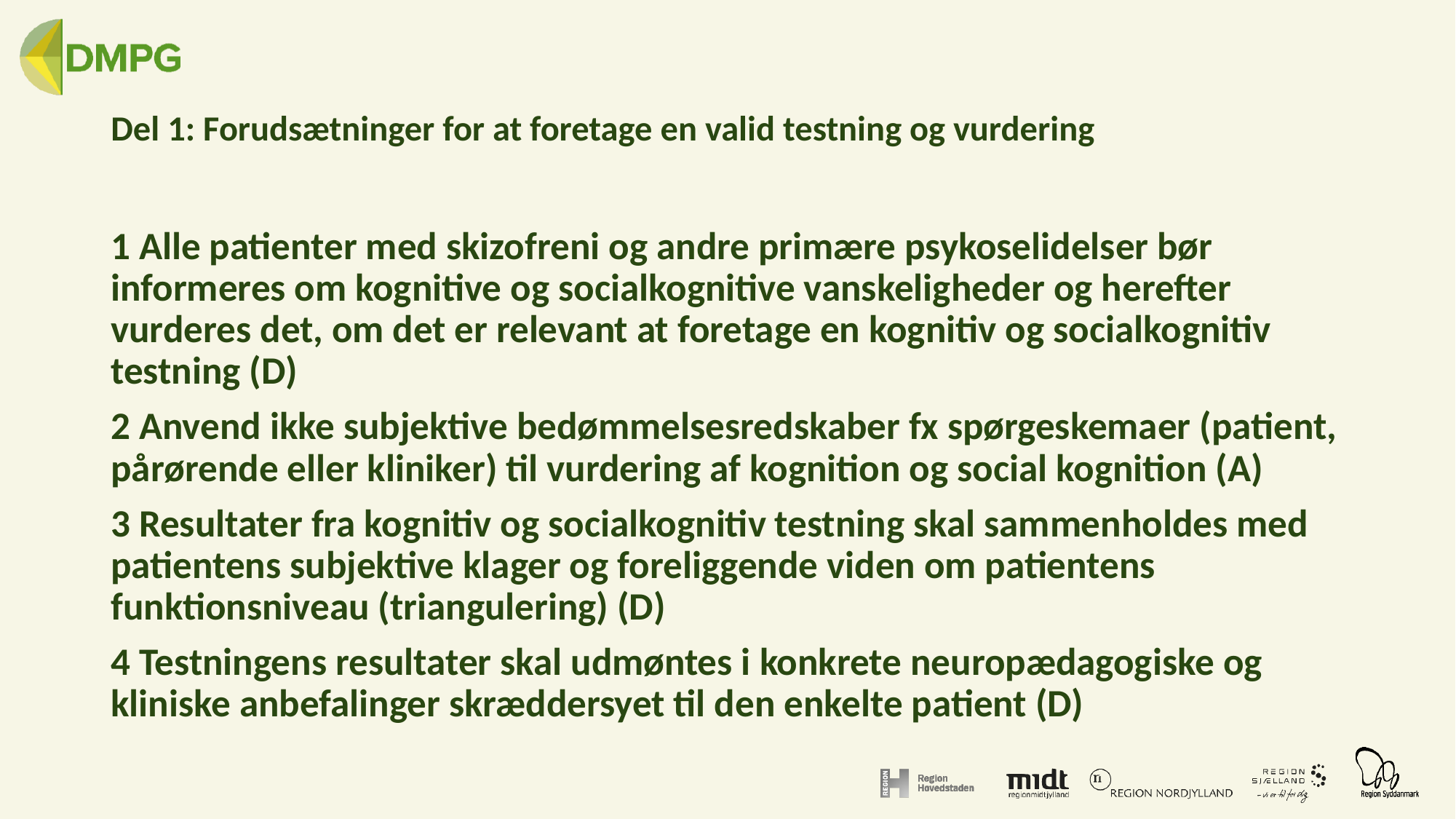

# Del 1: Forudsætninger for at foretage en valid testning og vurdering
1 Alle patienter med skizofreni og andre primære psykoselidelser bør informeres om kognitive og socialkognitive vanskeligheder og herefter vurderes det, om det er relevant at foretage en kognitiv og socialkognitiv testning (D)
2 Anvend ikke subjektive bedømmelsesredskaber fx spørgeskemaer (patient, pårørende eller kliniker) til vurdering af kognition og social kognition (A)
3 Resultater fra kognitiv og socialkognitiv testning skal sammenholdes med patientens subjektive klager og foreliggende viden om patientens funktionsniveau (triangulering) (D)
4 Testningens resultater skal udmøntes i konkrete neuropædagogiske og kliniske anbefalinger skræddersyet til den enkelte patient (D)